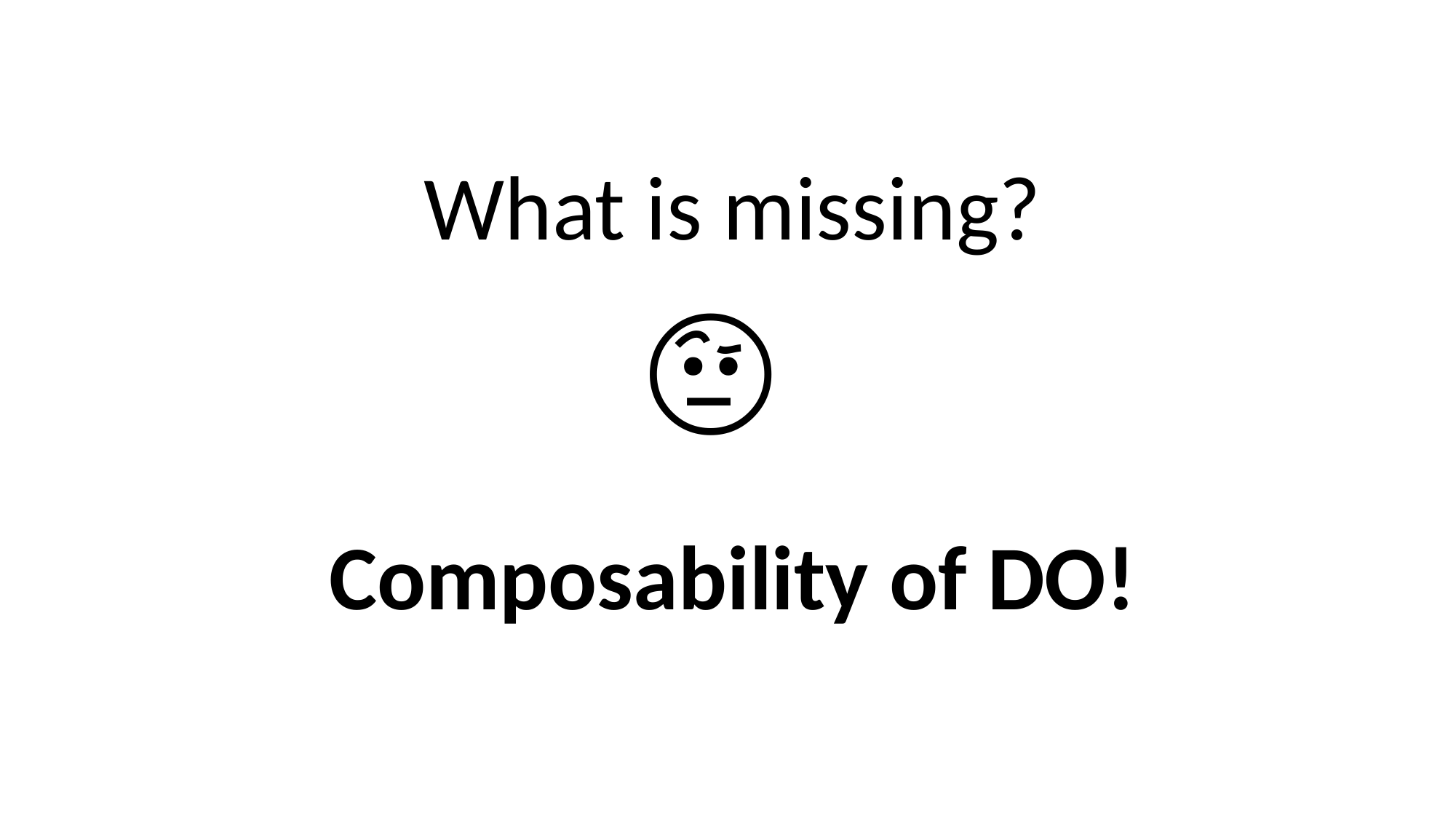

What is missing?
🤨
Composability of DO!